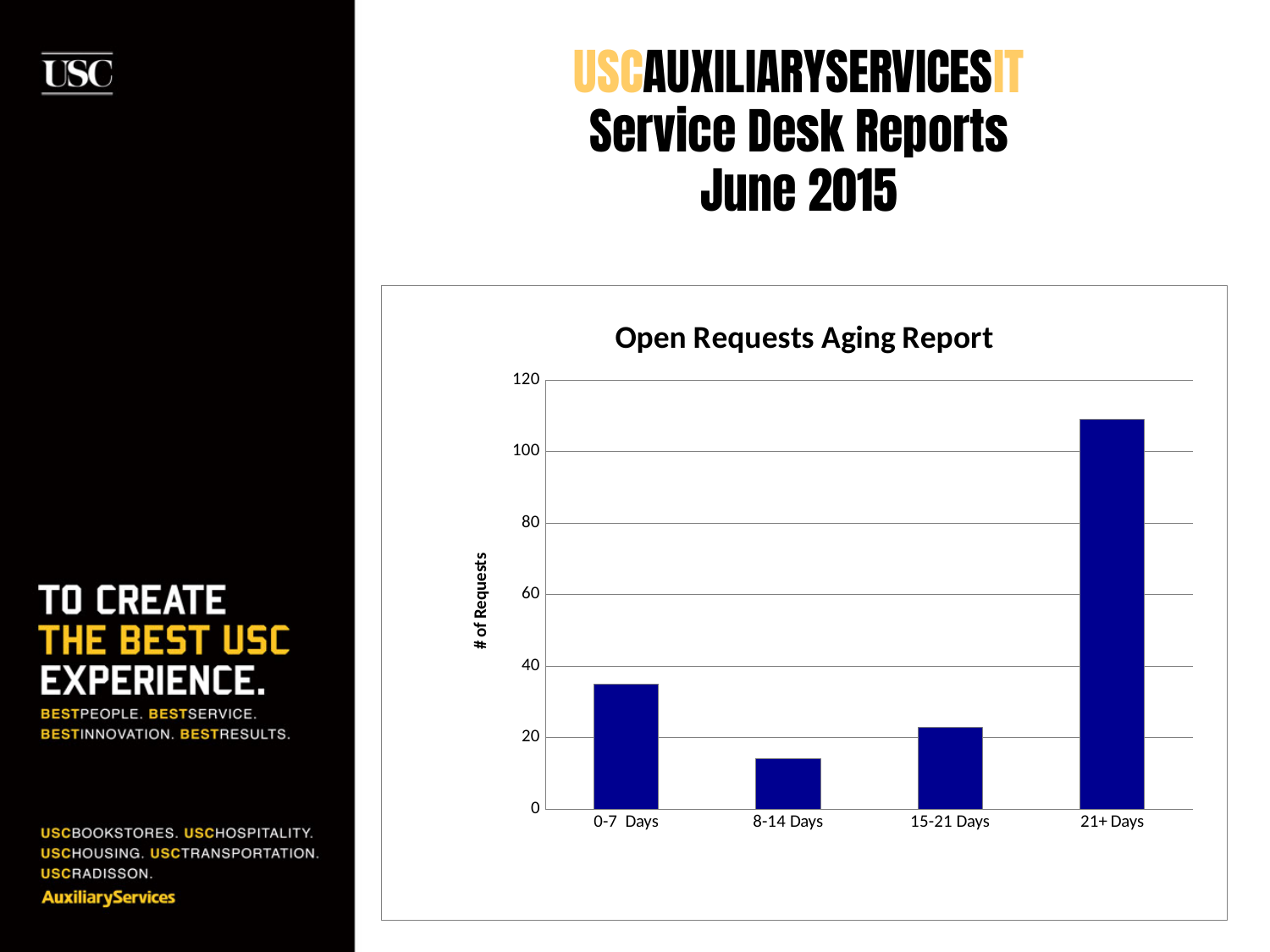

USCAUXILIARYSERVICESIT
Service Desk Reports
June 2015

### Chart: Open Requests Aging Report

| Category | # of requests |
|---|---|
| 0-7  Days | 35.0 |
| 8-14 Days | 14.0 |
| 15-21 Days | 23.0 |
| 21+ Days | 109.0 |